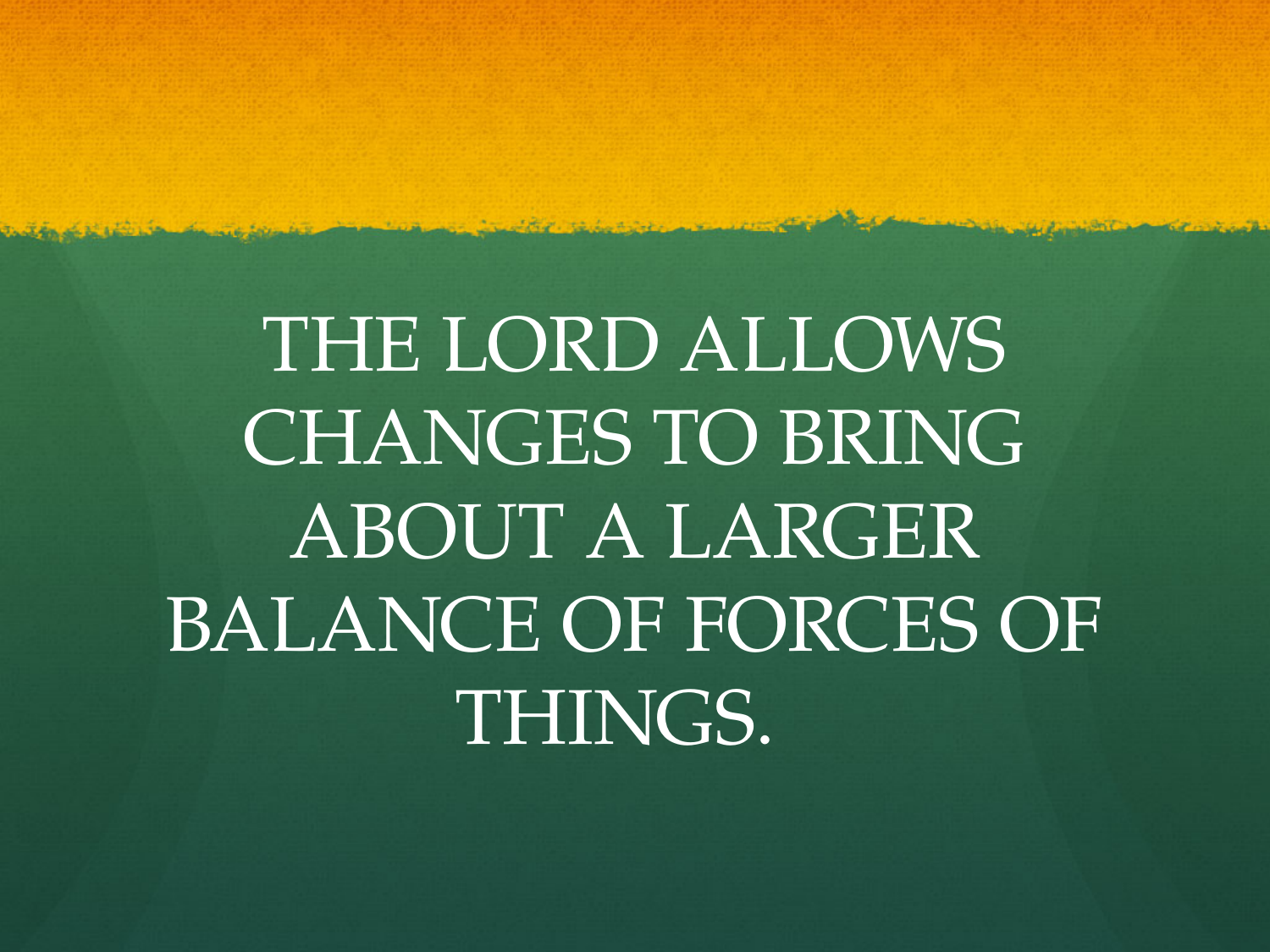

#
THE LORD ALLOWS CHANGES TO BRING ABOUT A LARGER BALANCE OF FORCES OF THINGS.